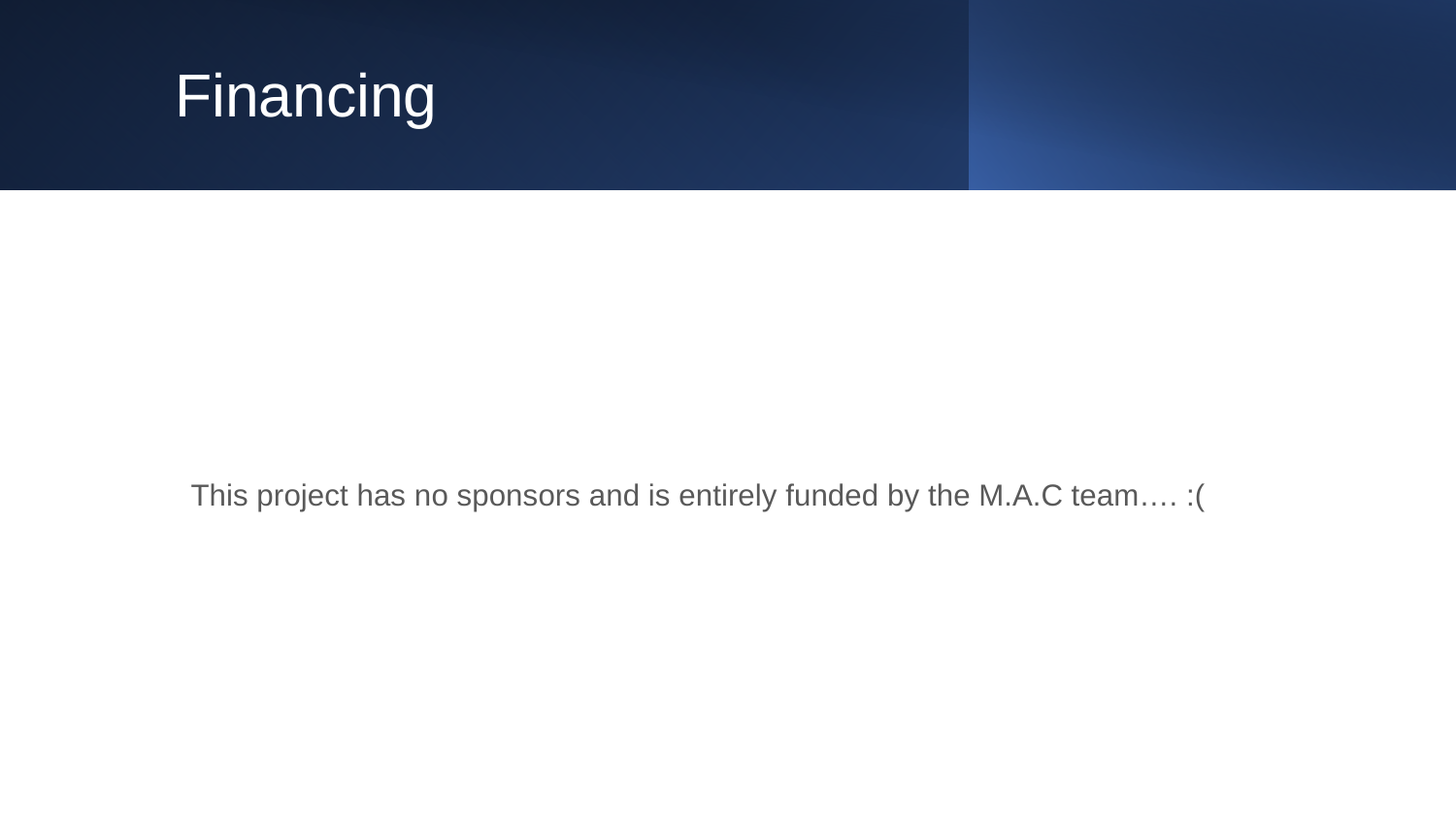

# Financing
This project has no sponsors and is entirely funded by the M.A.C team…. :(